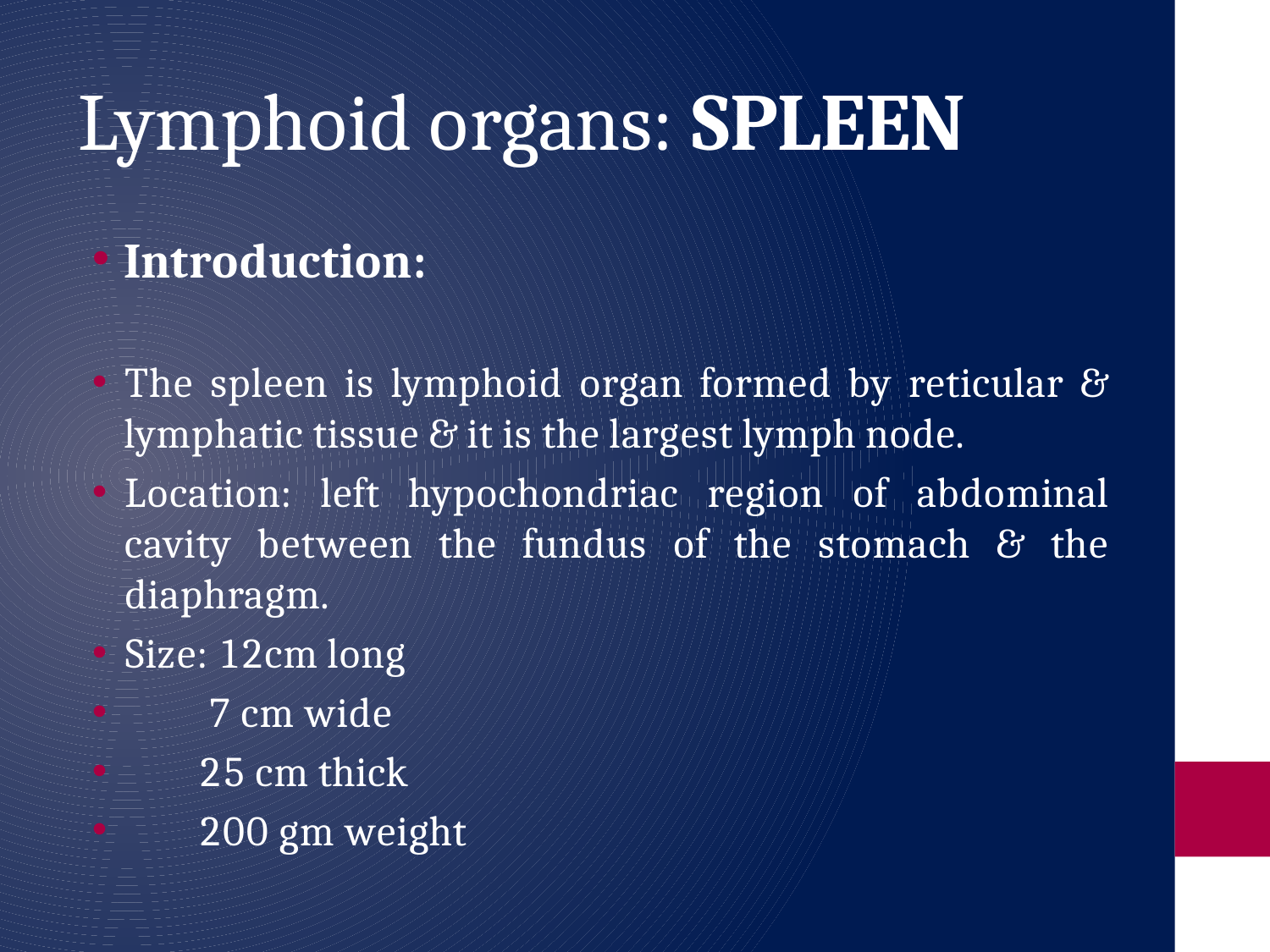

# Lymphoid organs: SPLEEN
Introduction:

The spleen is lymphoid organ formed by reticular & lymphatic tissue & it is the largest lymph node.
Location: left hypochondriac region of abdominal cavity between the fundus of the stomach & the diaphragm.
Size: 12cm long
         7 cm wide
        25 cm thick
        200 gm weight